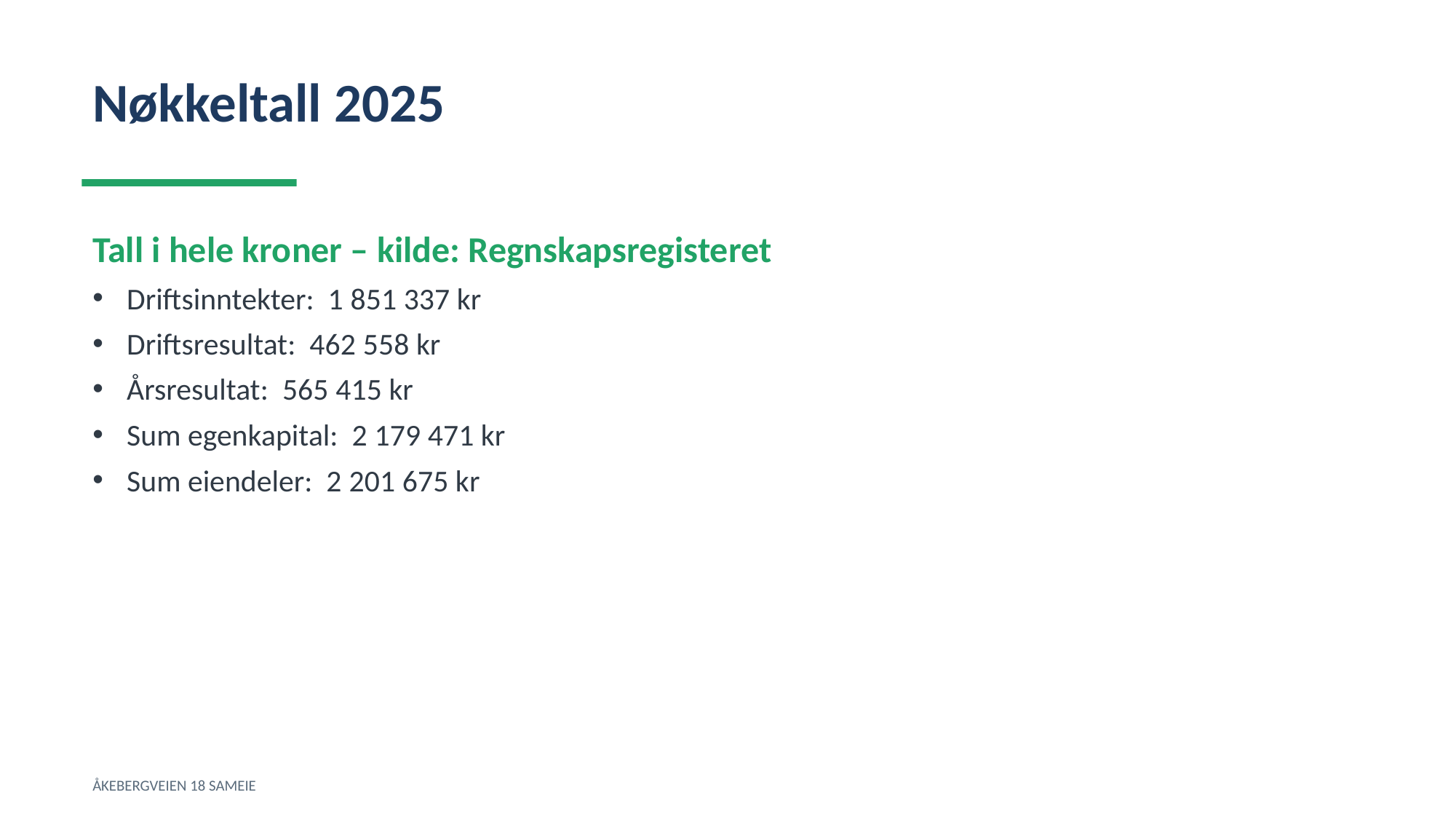

Nøkkeltall 2025

Tall i hele kroner – kilde: Regnskapsregisteret
Driftsinntekter:  1 851 337 kr
Driftsresultat:  462 558 kr
Årsresultat:  565 415 kr
Sum egenkapital:  2 179 471 kr
Sum eiendeler:  2 201 675 kr
ÅKEBERGVEIEN 18 SAMEIE